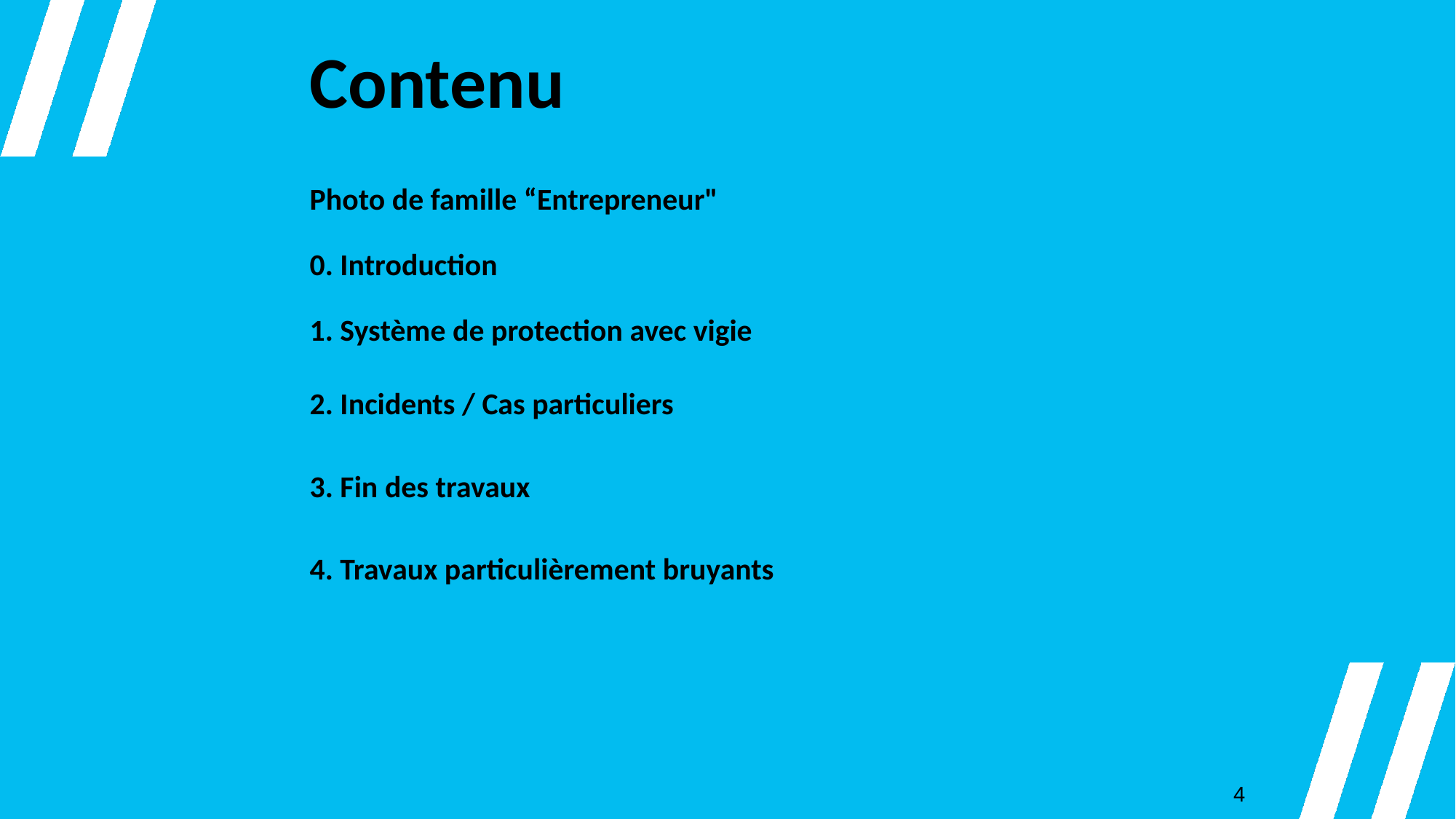

Contenu
Photo de famille “Entrepreneur"
0. Introduction
1. Système de protection avec vigie
2. Incidents / Cas particuliers

3. Fin des travaux

4. Travaux particulièrement bruyants

4